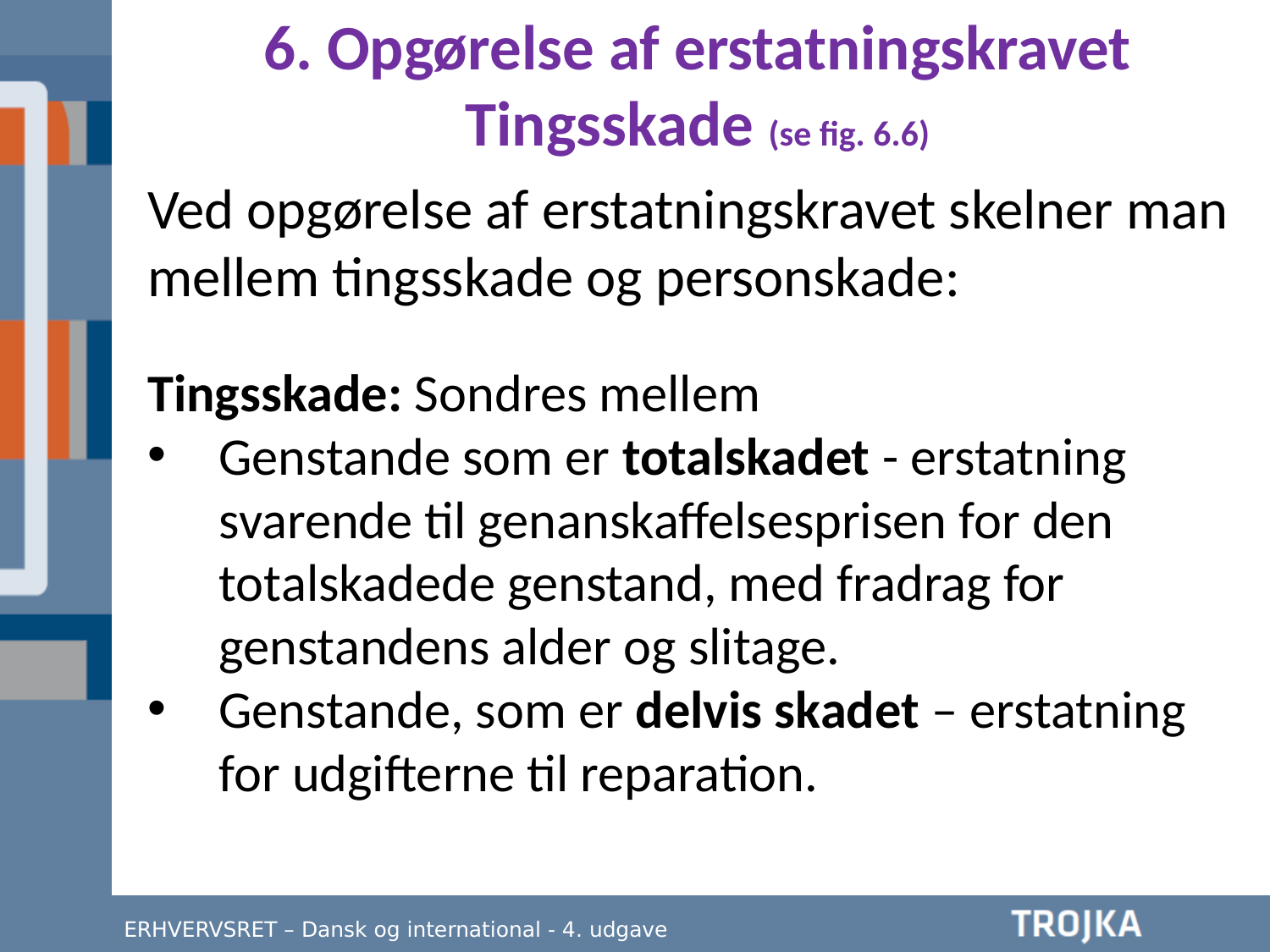

6. Opgørelse af erstatningskravet
Tingsskade (se fig. 6.6)
Ved opgørelse af erstatningskravet skelner man mellem tingsskade og personskade:

Tingsskade: Sondres mellem
Genstande som er totalskadet - erstatning svarende til genanskaffelsesprisen for den totalskadede genstand, med fradrag for genstandens alder og slitage.
Genstande, som er delvis skadet – erstatning for udgifterne til reparation.